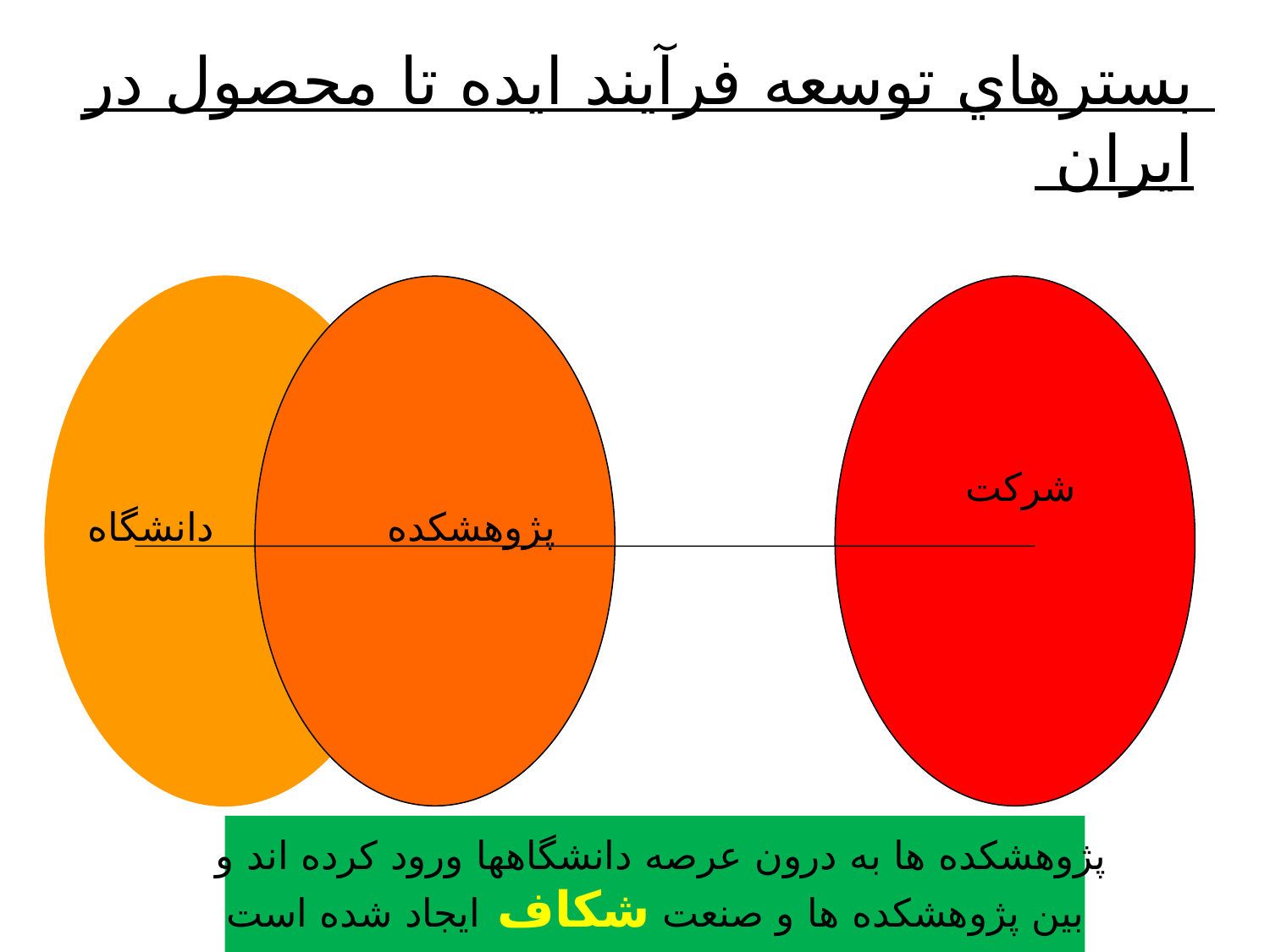

# بسترهاي توسعه فرآيند ايده تا محصول در ايران

شركت
دانشگاه
پژوهشكده

پژوهشكده ها به درون عرصه دانشگاهها ورود كرده اند و
بين پژوهشكده ها و صنعت شكاف ايجاد شده است